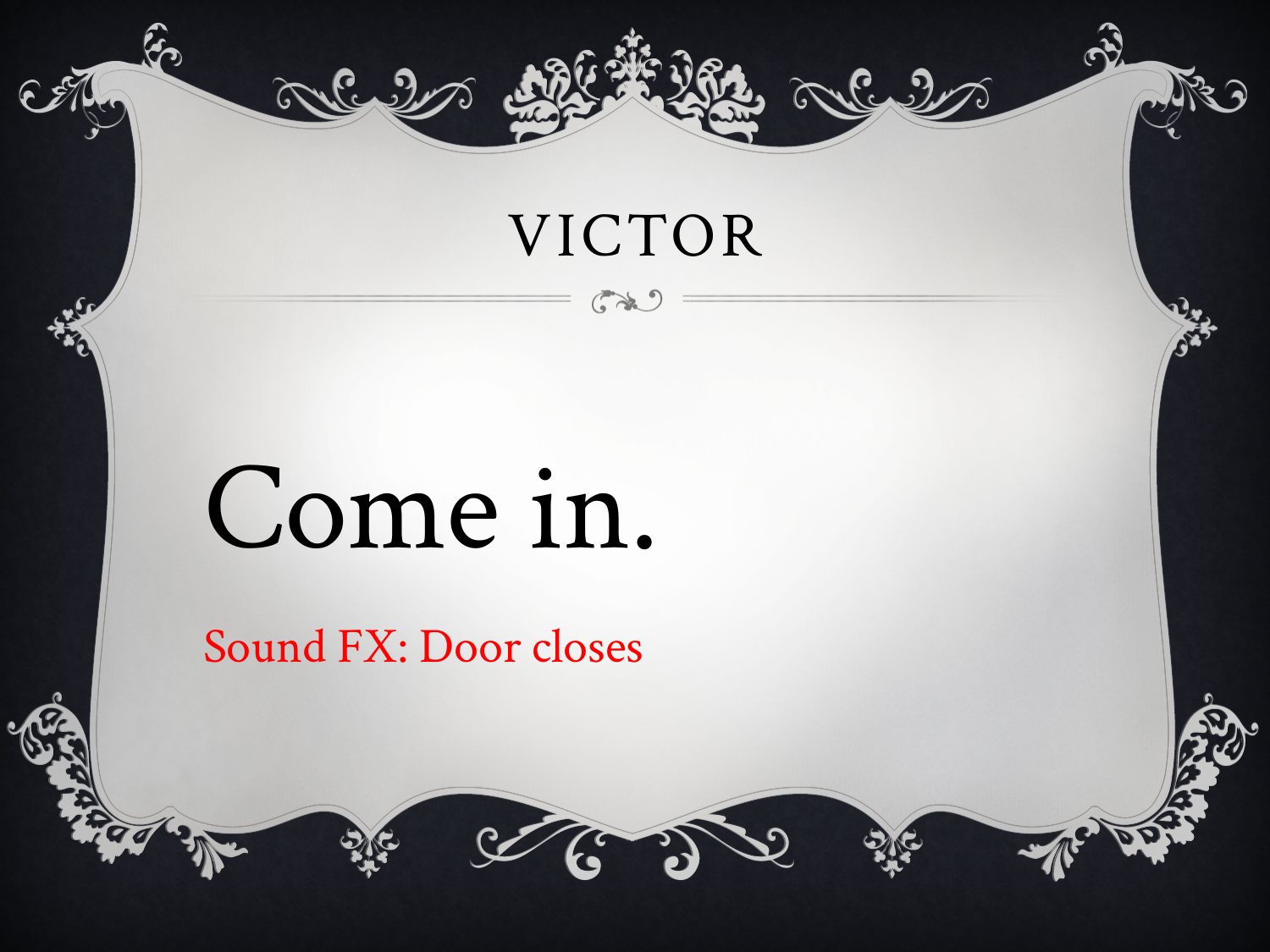

# victor
Come in.
Sound FX: Door closes